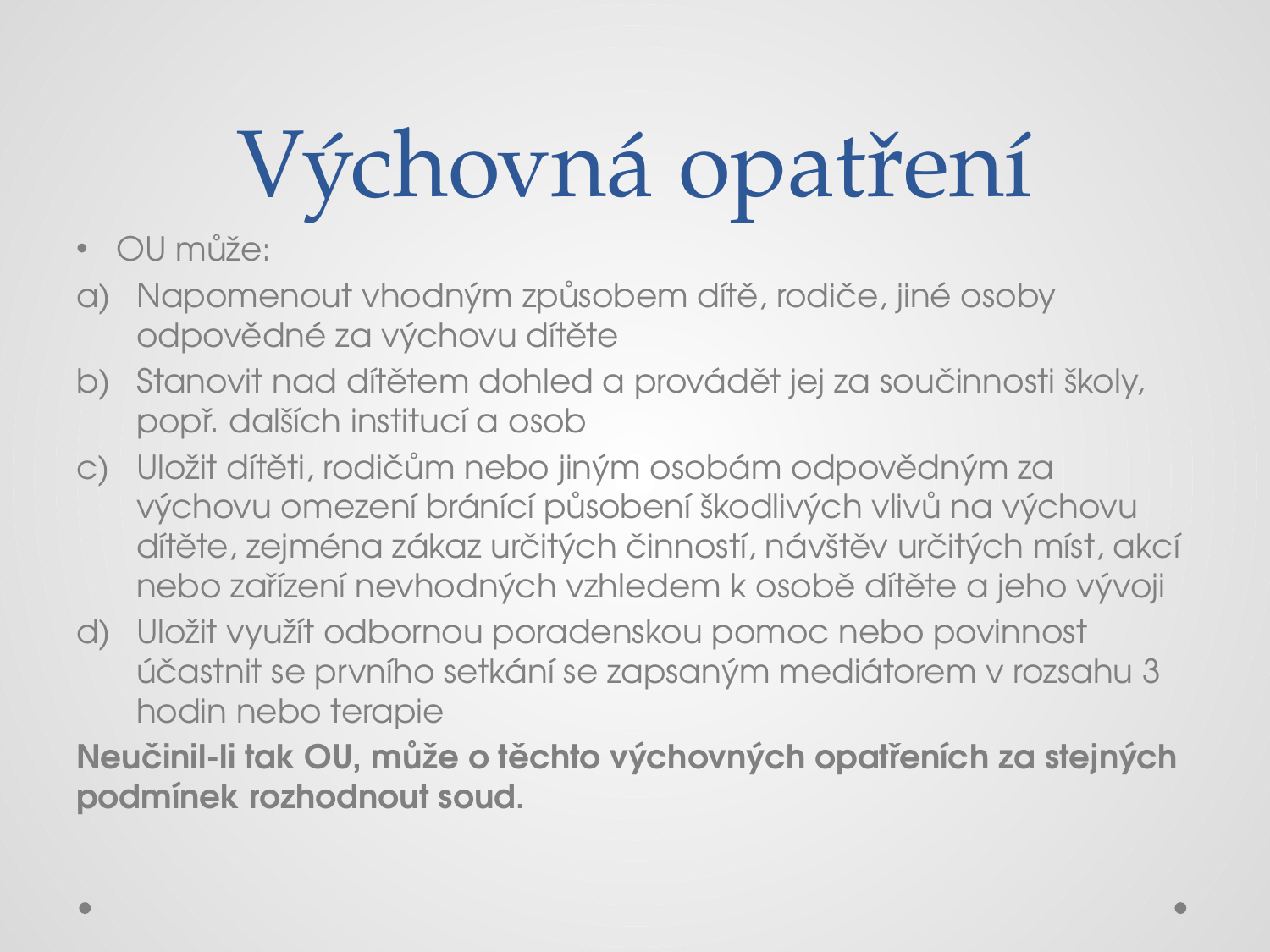

# Výchovná opatření
OU může:
Napomenout vhodným způsobem dítě, rodiče, jiné osoby odpovědné za výchovu dítěte
Stanovit nad dítětem dohled a provádět jej za součinnosti školy, popř. dalších institucí a osob
Uložit dítěti, rodičům nebo jiným osobám odpovědným za výchovu omezení bránící působení škodlivých vlivů na výchovu dítěte, zejména zákaz určitých činností, návštěv určitých míst, akcí nebo zařízení nevhodných vzhledem k osobě dítěte a jeho vývoji
Uložit využít odbornou poradenskou pomoc nebo povinnost účastnit se prvního setkání se zapsaným mediátorem v rozsahu 3 hodin nebo terapie
Neučinil-li tak OU, může o těchto výchovných opatřeních za stejných podmínek rozhodnout soud.